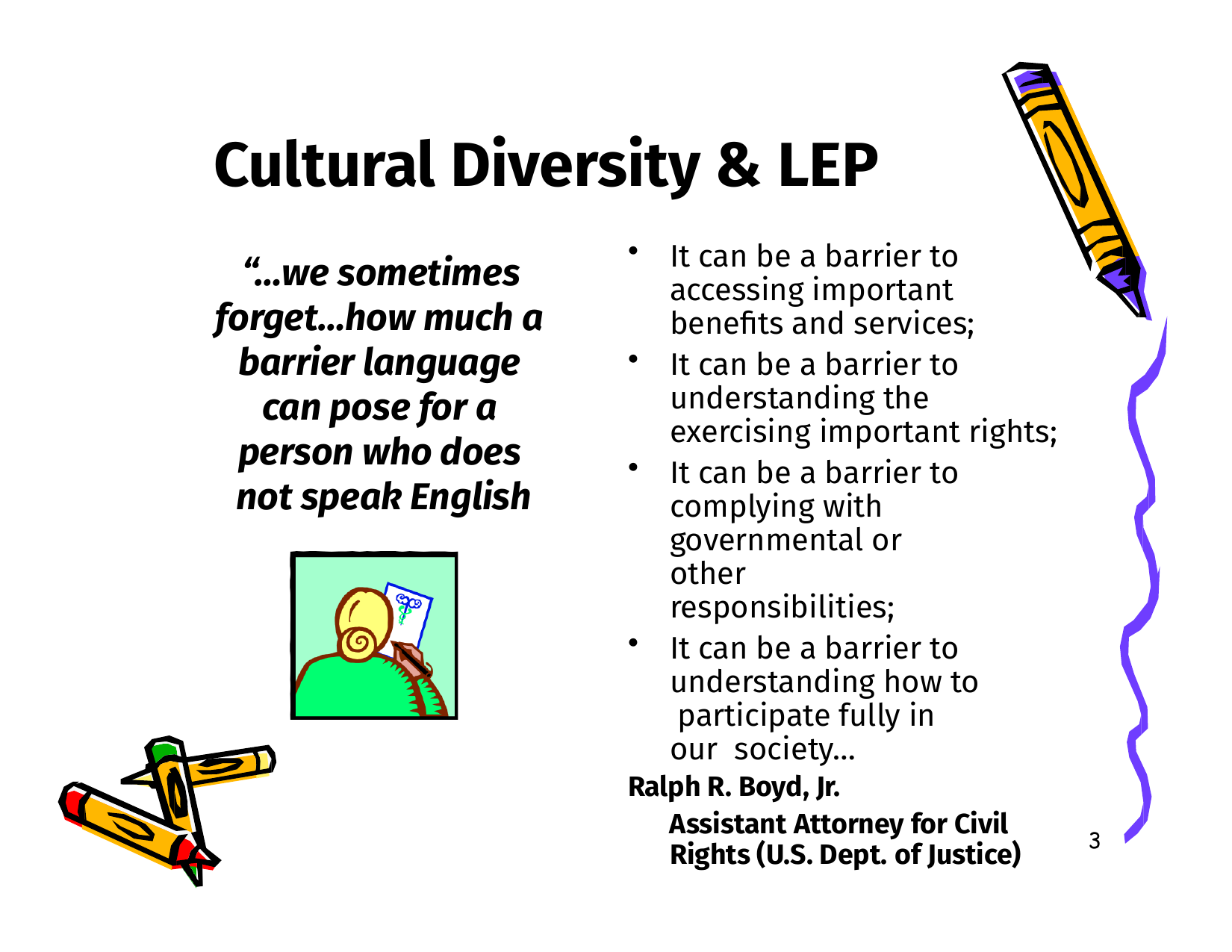

# Cultural Diversity & LEP
It can be a barrier to  accessing important  benefits and services;
It can be a barrier to  understanding the  exercising important rights;
It can be a barrier to  complying with  governmental or other  responsibilities;
It can be a barrier to  understanding how to  participate fully in our  society…
Ralph R. Boyd, Jr.
Assistant Attorney for Civil  Rights (U.S. Dept. of Justice)
“…we sometimes  forget…how much a  barrier language  can pose for a  person who does  not speak English

3